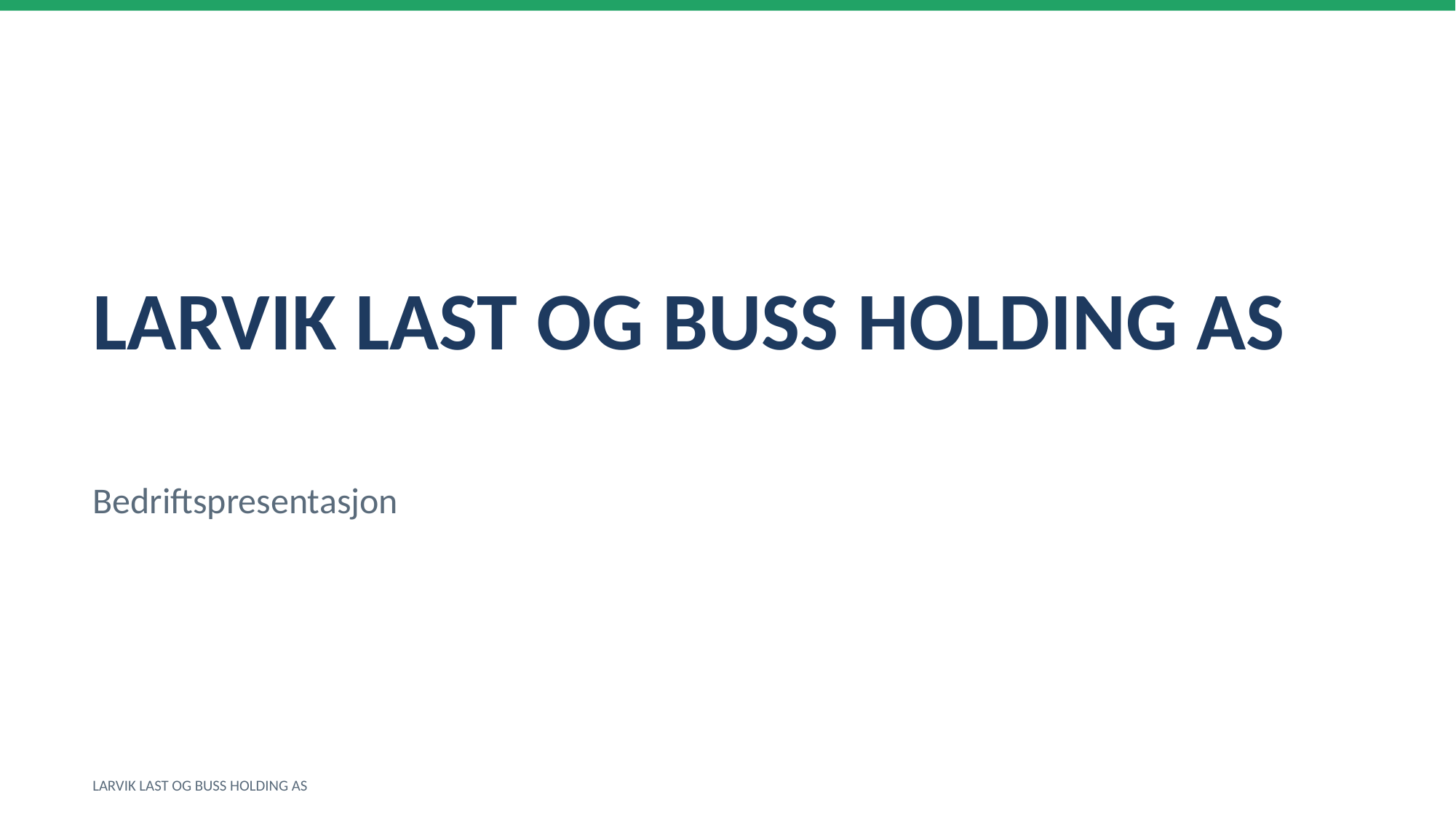

LARVIK LAST OG BUSS HOLDING AS
Bedriftspresentasjon
LARVIK LAST OG BUSS HOLDING AS